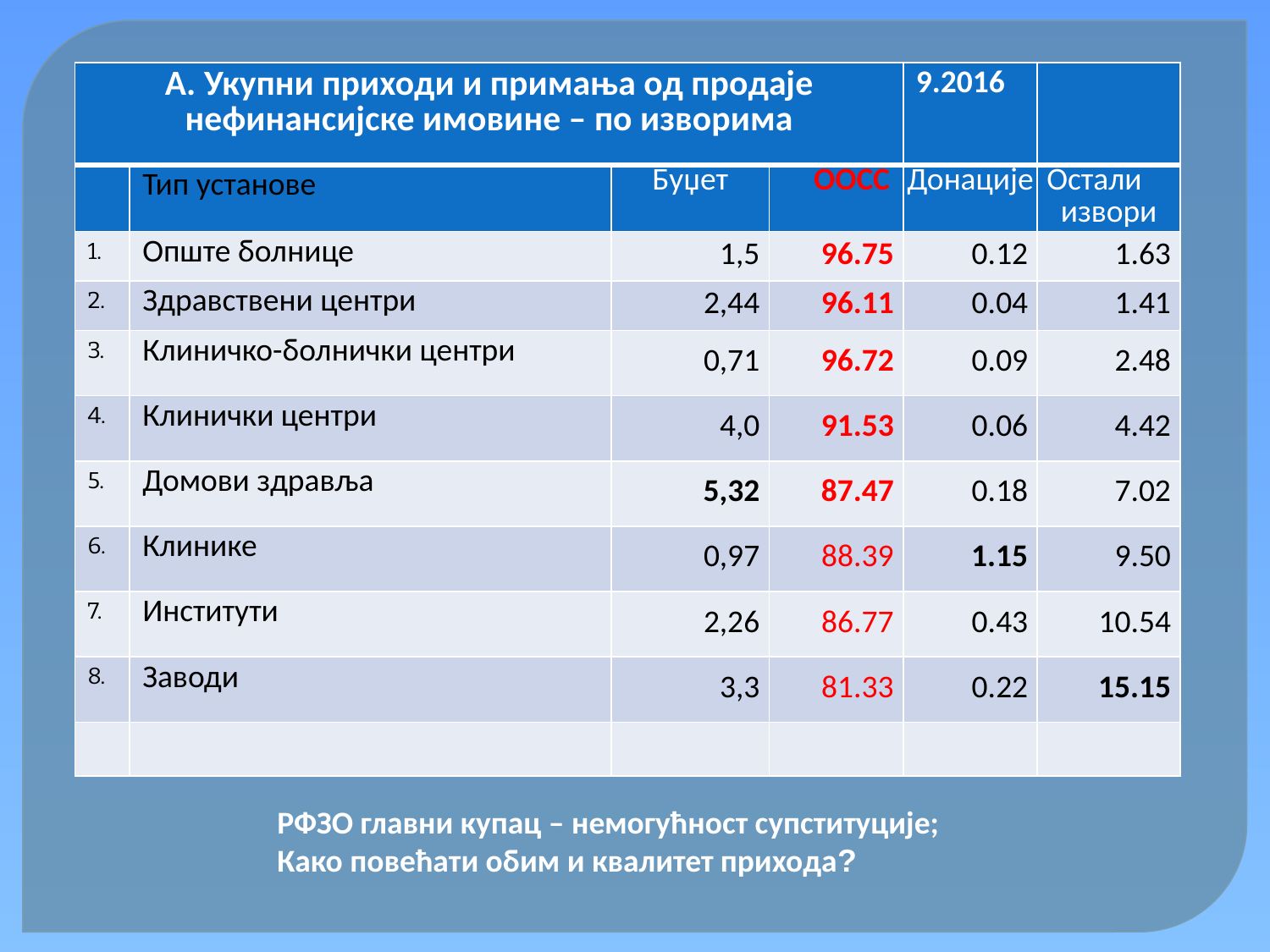

| A. Укупни приходи и примања од продаје нефинансијске имовине – по изворима |  |  |  | 9.2016 |  |
| --- | --- | --- | --- | --- | --- |
|  | Тип установе | Буџет | OОСС | Донације | Остали извори |
| 1. | Опште болнице | 1,5 | 96.75 | 0.12 | 1.63 |
| 2. | Здравствени центри | 2,44 | 96.11 | 0.04 | 1.41 |
| 3. | Клиничко-болнички центри | 0,71 | 96.72 | 0.09 | 2.48 |
| 4. | Клинички центри | 4,0 | 91.53 | 0.06 | 4.42 |
| 5. | Домови здравља | 5,32 | 87.47 | 0.18 | 7.02 |
| 6. | Клинике | 0,97 | 88.39 | 1.15 | 9.50 |
| 7. | Институти | 2,26 | 86.77 | 0.43 | 10.54 |
| 8. | Заводи | 3,3 | 81.33 | 0.22 | 15.15 |
|  |  |  |  |  |  |
РФЗО главни купац – немогућност супституције;
Како повећати обим и квалитет прихода?